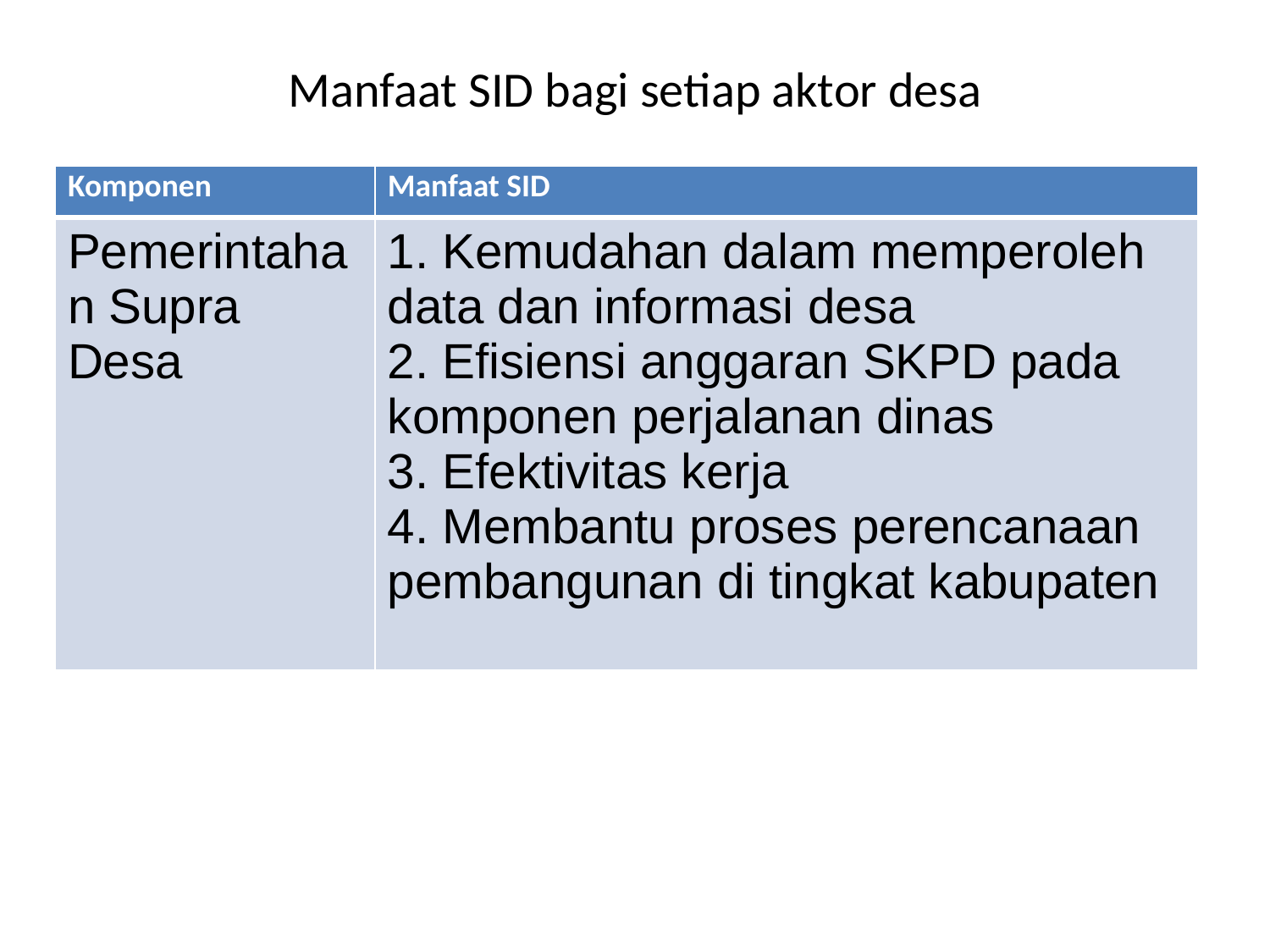

# Manfaat SID bagi setiap aktor desa
| Komponen | Manfaat SID |
| --- | --- |
| Pemerintahan Supra Desa | 1. Kemudahan dalam memperoleh data dan informasi desa 2. Efisiensi anggaran SKPD pada komponen perjalanan dinas 3. Efektivitas kerja 4. Membantu proses perencanaan pembangunan di tingkat kabupaten |